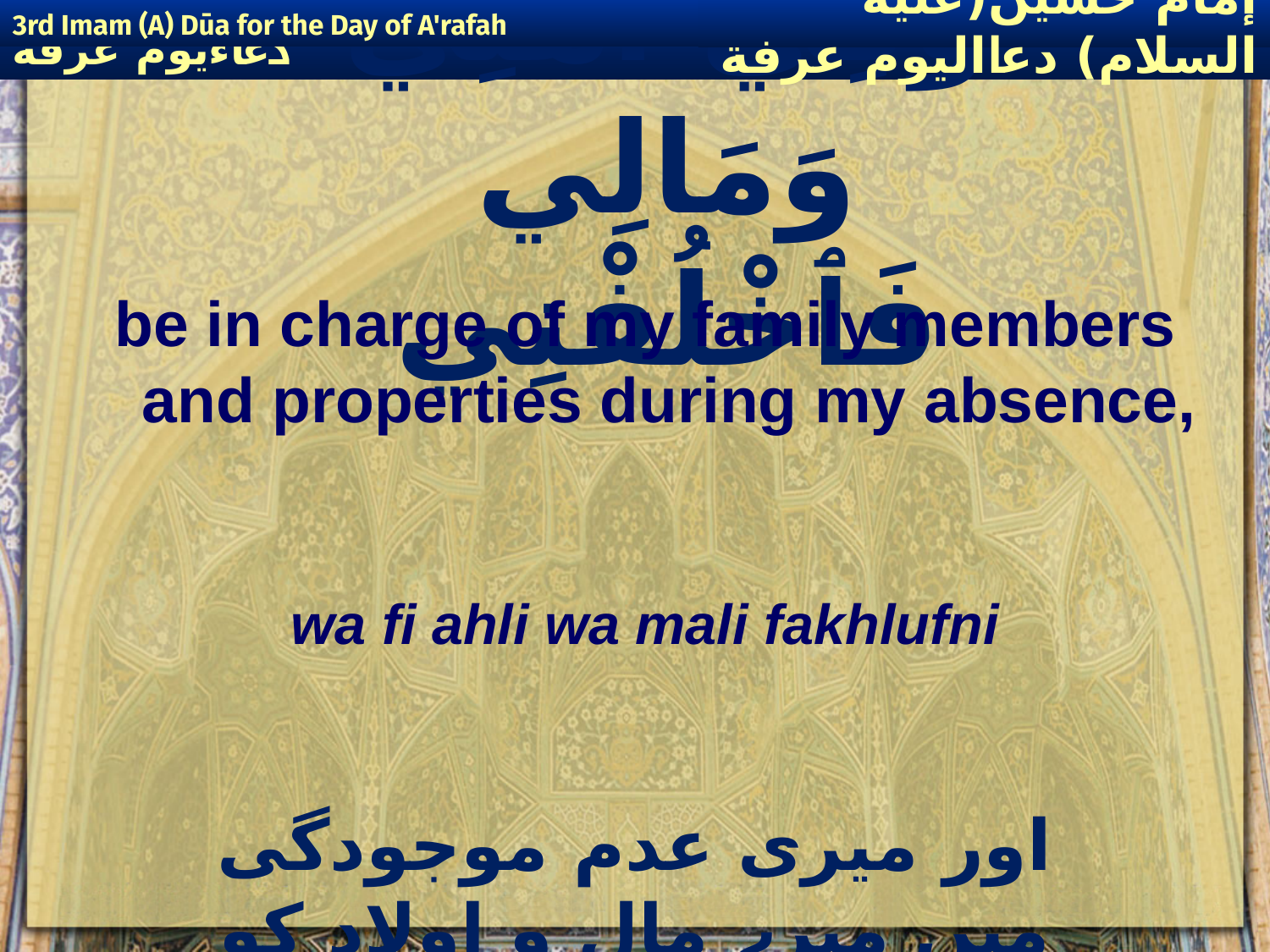

3rd Imam (A) Dūa for the Day of A'rafah
إمام حسين(عليه السلام) دعااليوم عرفة
# وَفِي اهْلِي وَمَالِي فَٱخْلُفْنِي
be in charge of my family members and properties during my absence,
wa fi ahli wa mali fakhlufni
اور میری عدم موجودگی میں میرے مال و اولاد کو نظر میں رکھ